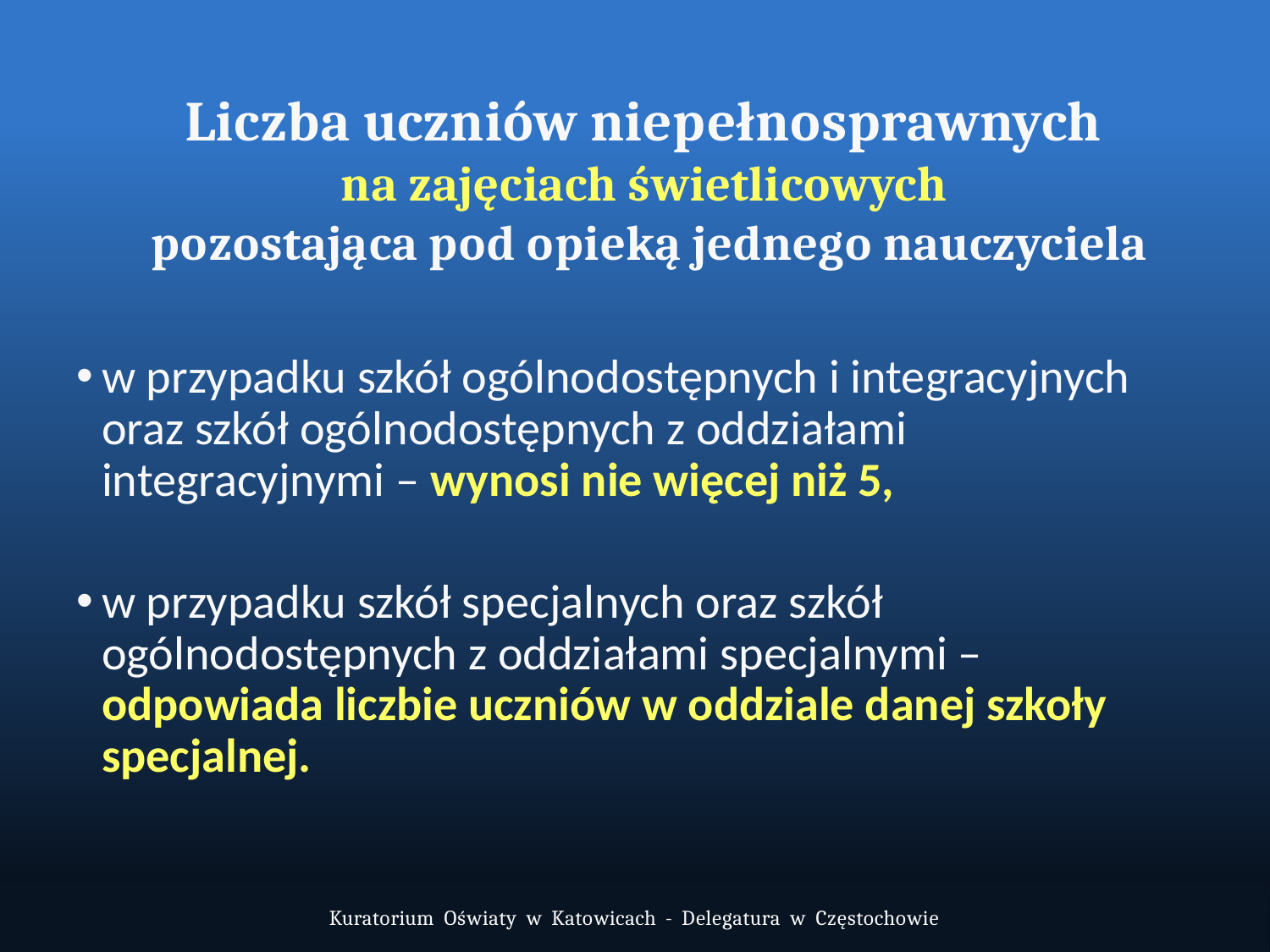

Liczba uczniów niepełnosprawnych
na zajęciach świetlicowych
pozostająca pod opieką jednego nauczyciela
w przypadku szkół ogólnodostępnych i integracyjnych oraz szkół ogólnodostępnych z oddziałami integracyjnymi – wynosi nie więcej niż 5,

w przypadku szkół specjalnych oraz szkół ogólnodostępnych z oddziałami specjalnymi – odpowiada liczbie uczniów w oddziale danej szkoły specjalnej.